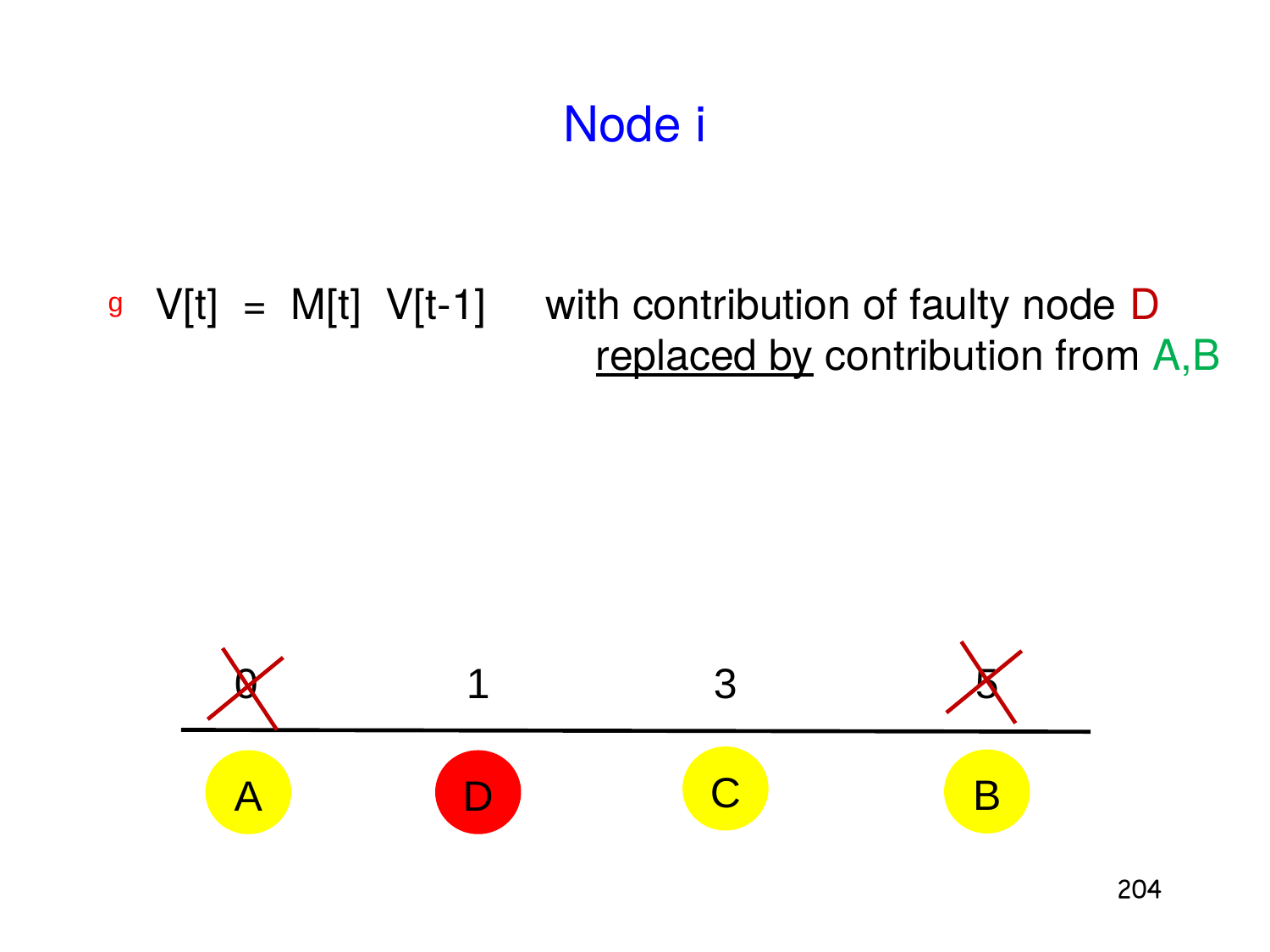

# Node i

V[t]  =  M[t]  V[t-1]     with contribution of faulty node D
			     replaced by contribution from A,B

3
1
0
5
C
B
A
D
204